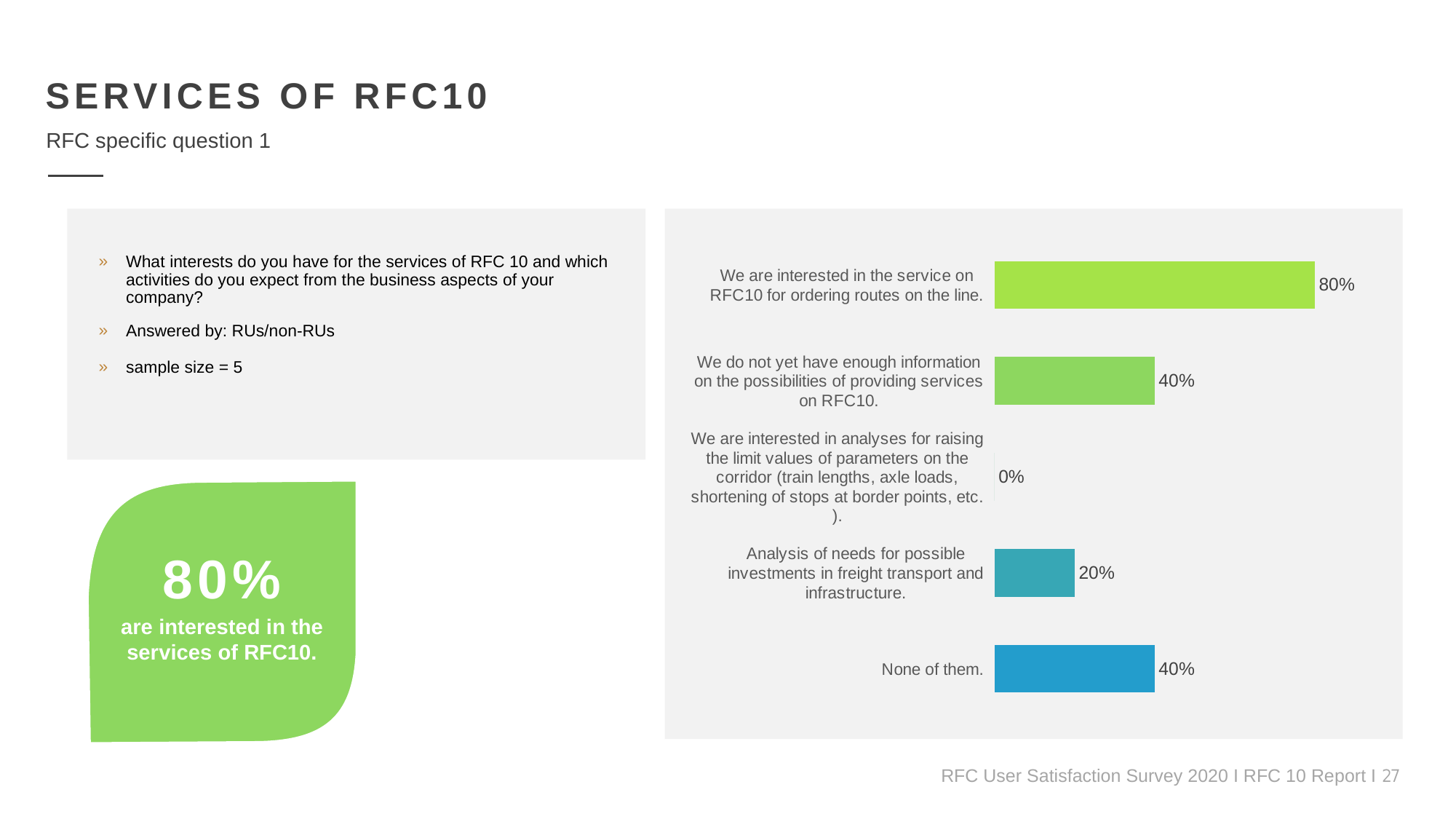

SERVICES OF RFC10
RFC specific question 1

### Chart

| Category | % |
|---|---|
| We are interested in the service on RFC10 for ordering routes on the line. | 0.8 |
| We do not yet have enough information on the possibilities of providing services on RFC10. | 0.4 |
| We are interested in analyses for raising the limit values of parameters on the corridor (train lengths, axle loads, shortening of stops at border points, etc. ). | 0.0 |
| Analysis of needs for possible investments in freight transport and infrastructure. | 0.2 |
| None of them. | 0.4 |
What interests do you have for the services of RFC 10 and which activities do you expect from the business aspects of your company?
Answered by: RUs/non-RUs
sample size = 5

80%
are interested in the services of RFC10.